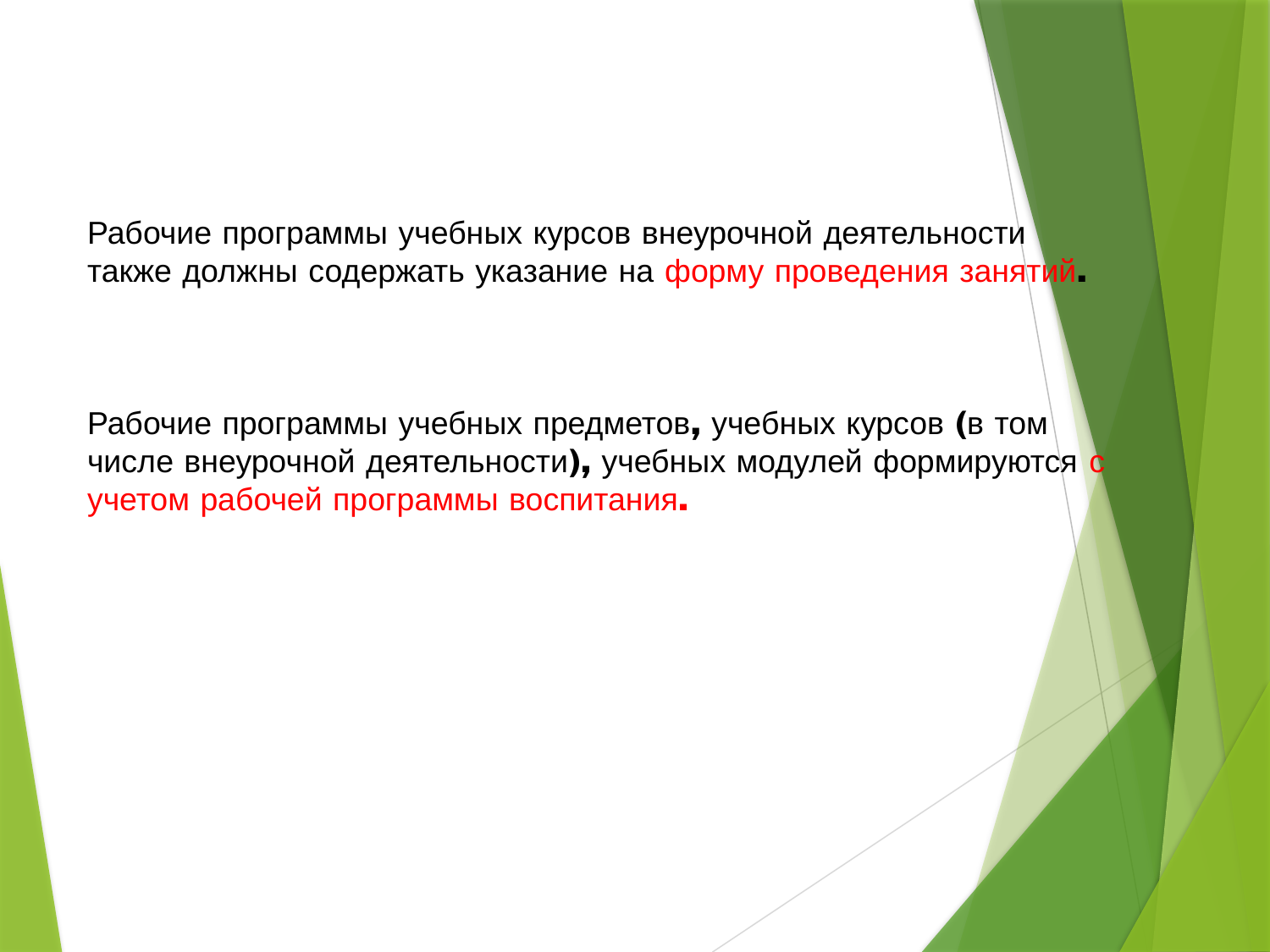

Рабочие программы учебных курсов внеурочной деятельности также должны содержать указание на форму проведения занятий.

Рабочие программы учебных предметов, учебных курсов (в том числе внеурочной деятельности), учебных модулей формируются с учетом рабочей программы воспитания.